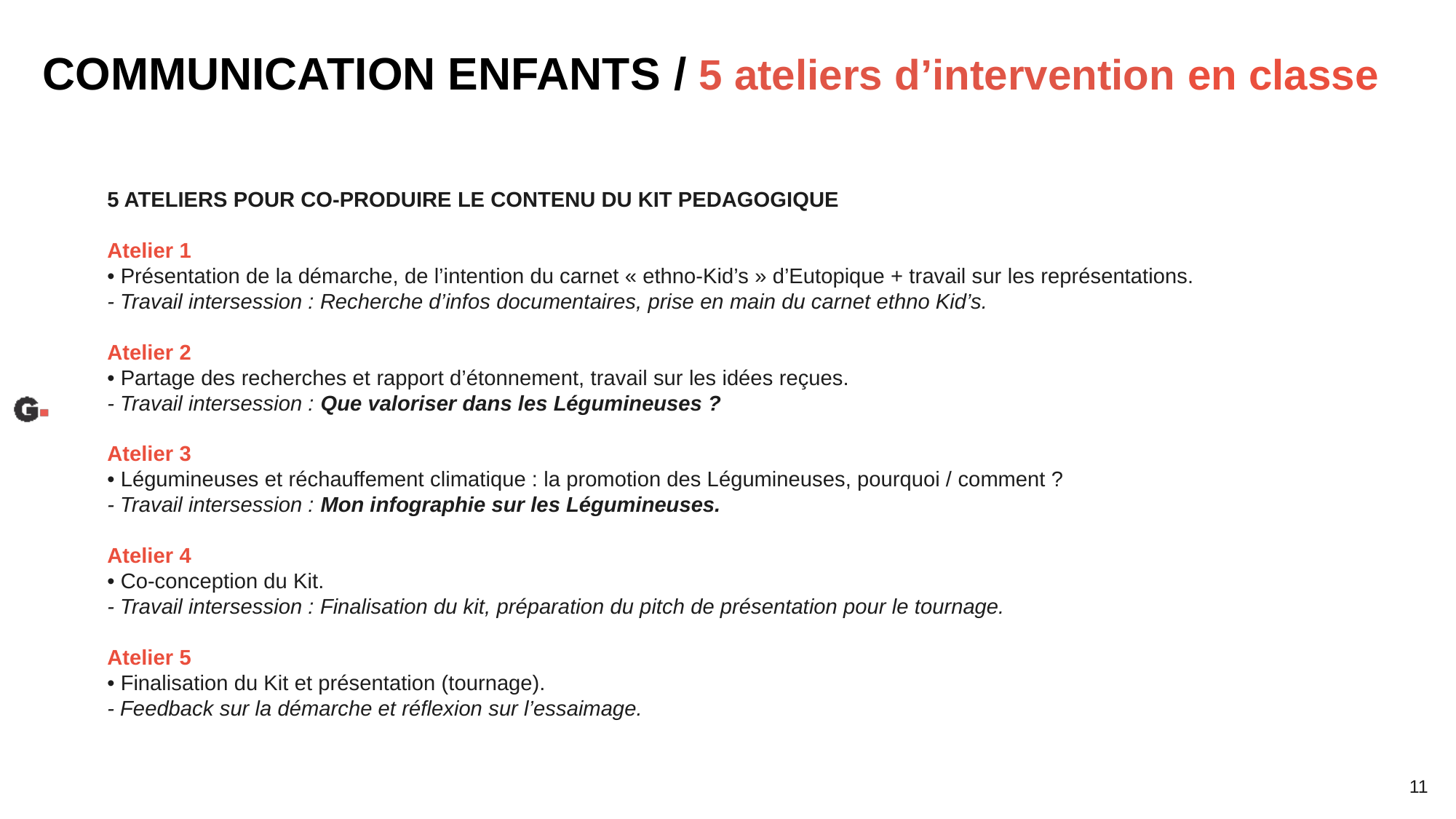

COMMUNICATION ENFANTS / 5 ateliers d’intervention en classe
5 ATELIERS POUR CO-PRODUIRE LE CONTENU DU KIT PEDAGOGIQUE

Atelier 1
• Présentation de la démarche, de l’intention du carnet « ethno-Kid’s » d’Eutopique + travail sur les représentations.
- Travail intersession : Recherche d’infos documentaires, prise en main du carnet ethno Kid’s.

Atelier 2
• Partage des recherches et rapport d’étonnement, travail sur les idées reçues.
- Travail intersession : Que valoriser dans les Légumineuses ?

Atelier 3
• Légumineuses et réchauffement climatique : la promotion des Légumineuses, pourquoi / comment ?
- Travail intersession : Mon infographie sur les Légumineuses.

Atelier 4
• Co-conception du Kit.
- Travail intersession : Finalisation du kit, préparation du pitch de présentation pour le tournage.

Atelier 5
• Finalisation du Kit et présentation (tournage).
- Feedback sur la démarche et réflexion sur l’essaimage.
11